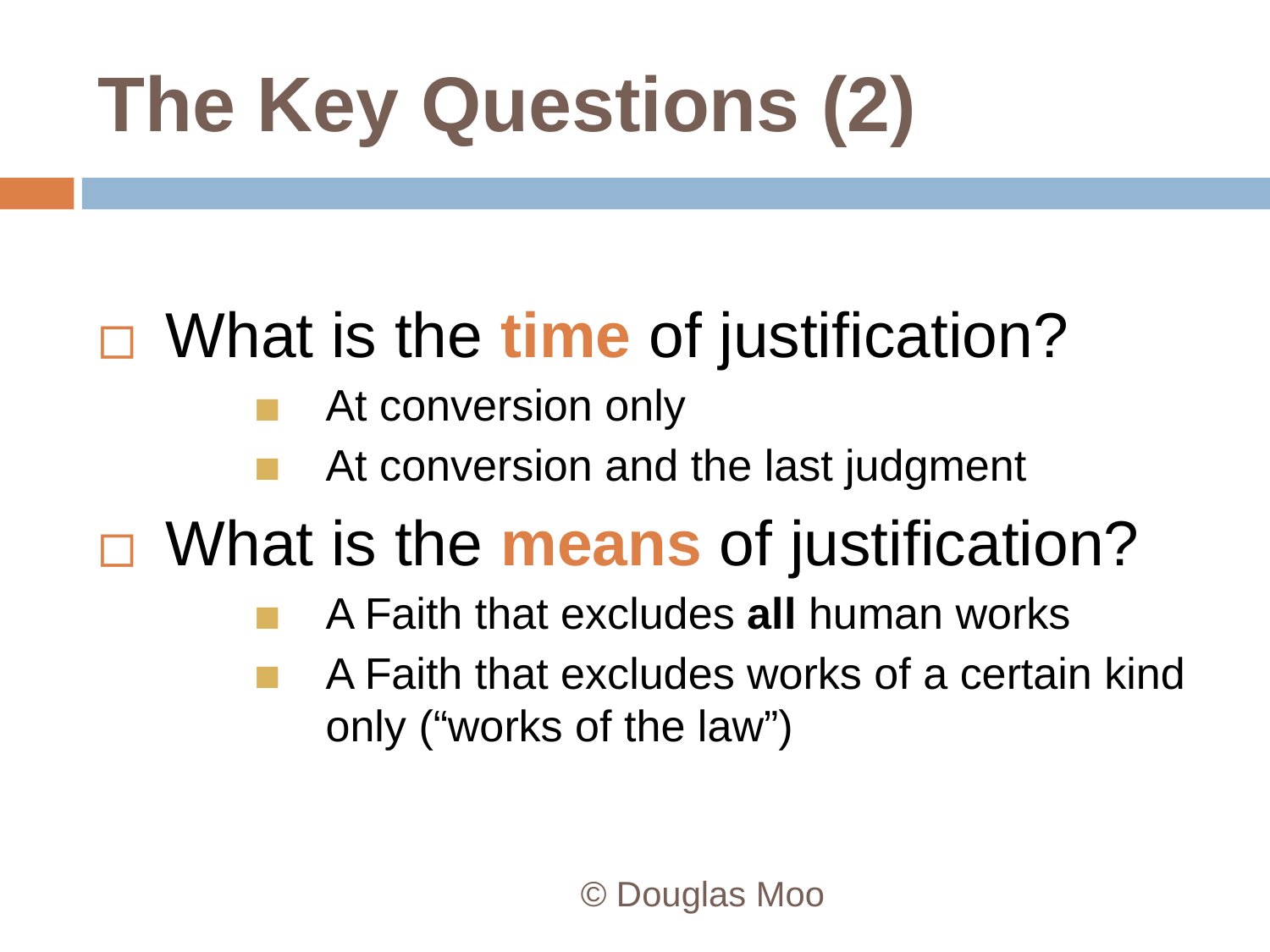

# The Key Questions (2)

What is the time of justification?
At conversion only
At conversion and the last judgment
What is the means of justification?
A Faith that excludes all human works
A Faith that excludes works of a certain kind only (“works of the law”)

© Douglas Moo